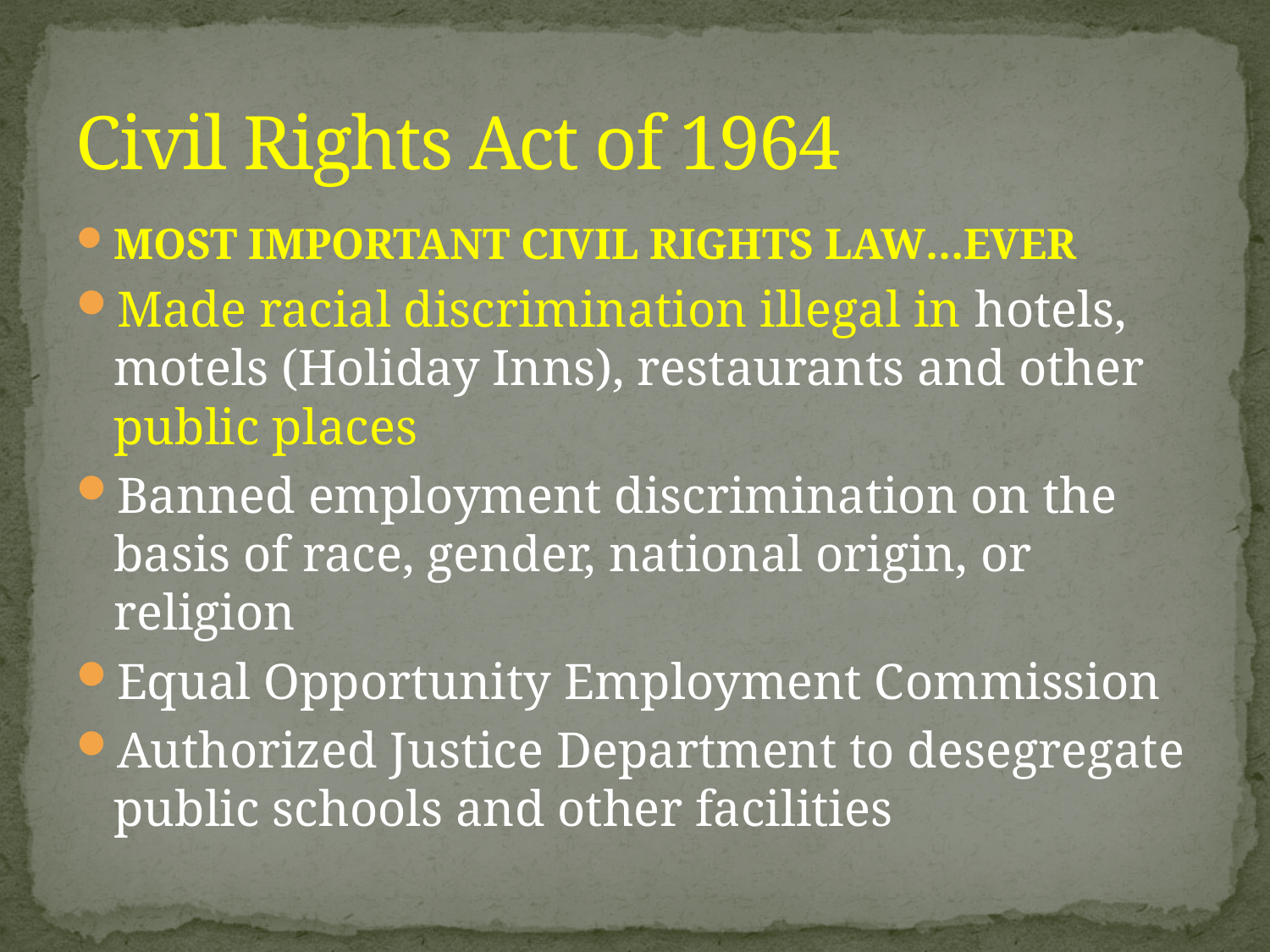

# Civil Rights Act of 1964
MOST IMPORTANT CIVIL RIGHTS LAW…EVER
Made racial discrimination illegal in hotels, motels (Holiday Inns), restaurants and other public places
Banned employment discrimination on the basis of race, gender, national origin, or religion
Equal Opportunity Employment Commission
Authorized Justice Department to desegregate public schools and other facilities